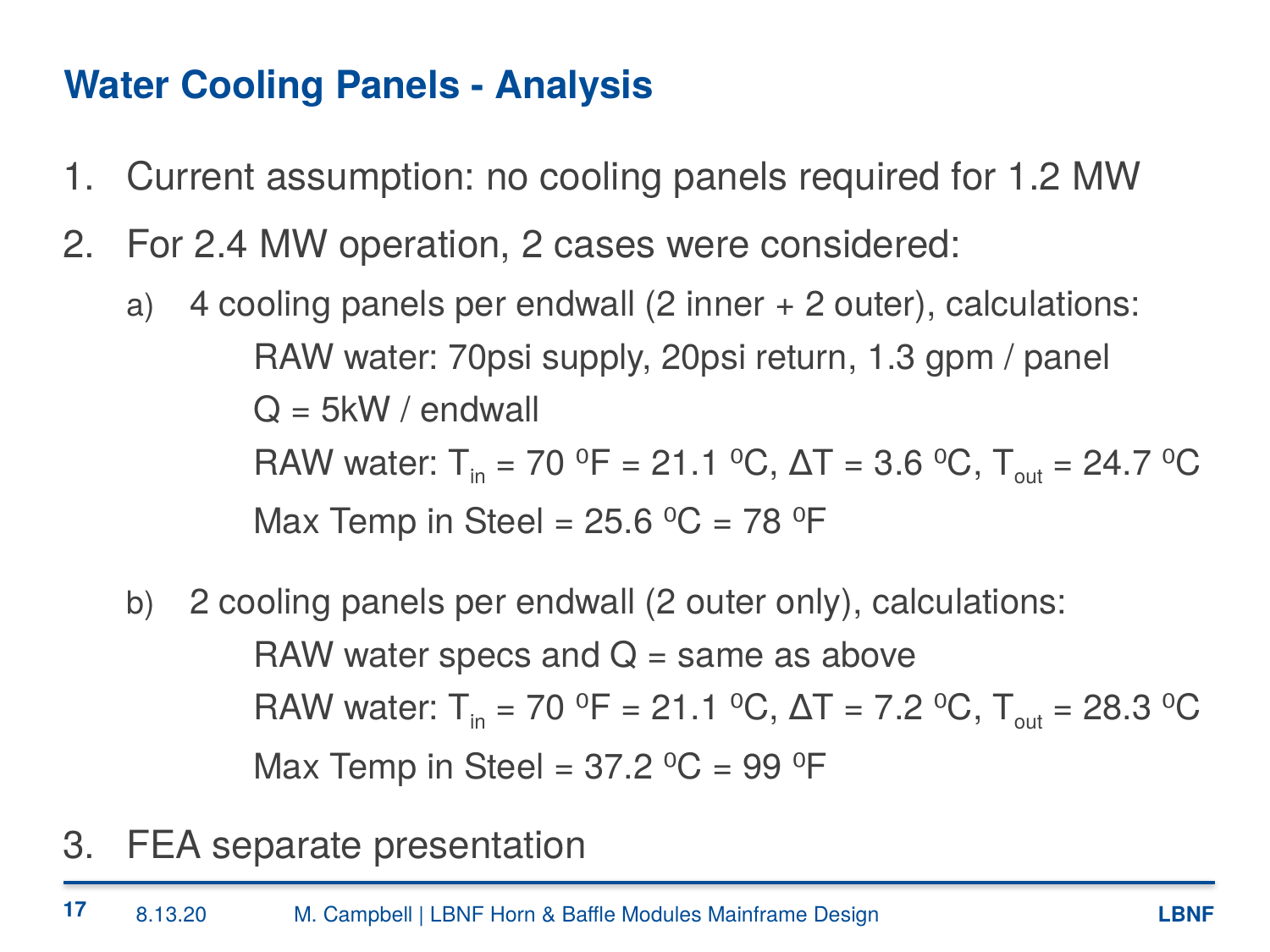

# Water Cooling Panels - Analysis
Current assumption: no cooling panels required for 1.2 MW
For 2.4 MW operation, 2 cases were considered:
4 cooling panels per endwall (2 inner + 2 outer), calculations:
	RAW water: 70psi supply, 20psi return, 1.3 gpm / panel
	Q = 5kW / endwall
	RAW water: Tin = 70 ⁰F = 21.1 ⁰C, ∆T = 3.6 ⁰C, Tout = 24.7 ⁰C
	Max Temp in Steel = 25.6 ⁰C = 78 ⁰F

2 cooling panels per endwall (2 outer only), calculations:
	RAW water specs and Q = same as above
	RAW water: Tin = 70 ⁰F = 21.1 ⁰C, ∆T = 7.2 ⁰C, Tout = 28.3 ⁰C
	Max Temp in Steel = 37.2 ⁰C = 99 ⁰F
FEA separate presentation
17
8.13.20
M. Campbell | LBNF Horn & Baffle Modules Mainframe Design